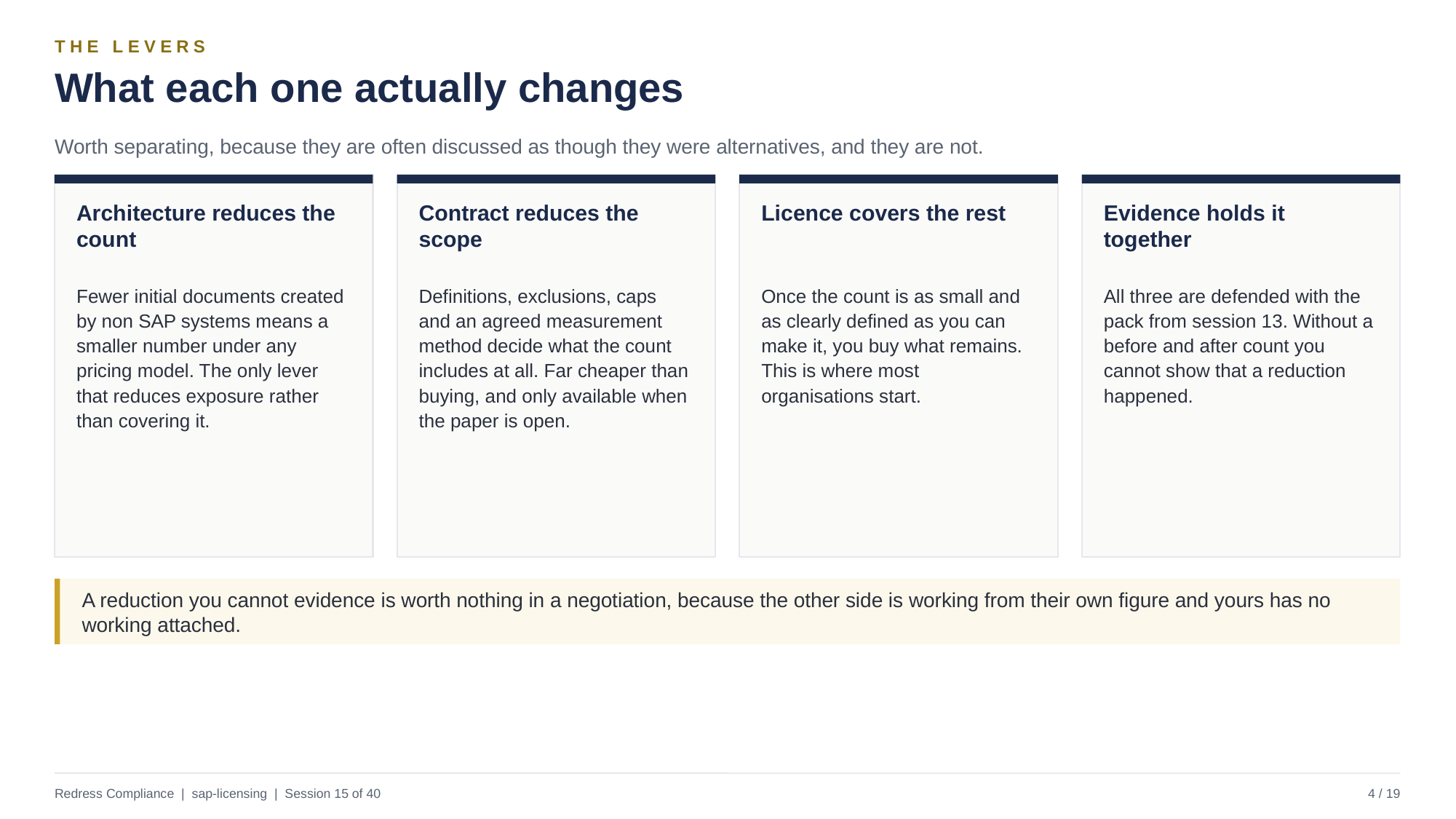

THE LEVERS
What each one actually changes
Worth separating, because they are often discussed as though they were alternatives, and they are not.

Architecture reduces the count
Contract reduces the scope
Licence covers the rest
Evidence holds it together
Fewer initial documents created by non SAP systems means a smaller number under any pricing model. The only lever that reduces exposure rather than covering it.
Definitions, exclusions, caps and an agreed measurement method decide what the count includes at all. Far cheaper than buying, and only available when the paper is open.
Once the count is as small and as clearly defined as you can make it, you buy what remains. This is where most organisations start.
All three are defended with the pack from session 13. Without a before and after count you cannot show that a reduction happened.

A reduction you cannot evidence is worth nothing in a negotiation, because the other side is working from their own figure and yours has no working attached.

Redress Compliance  |  sap-licensing  |  Session 15 of 40
4 / 19